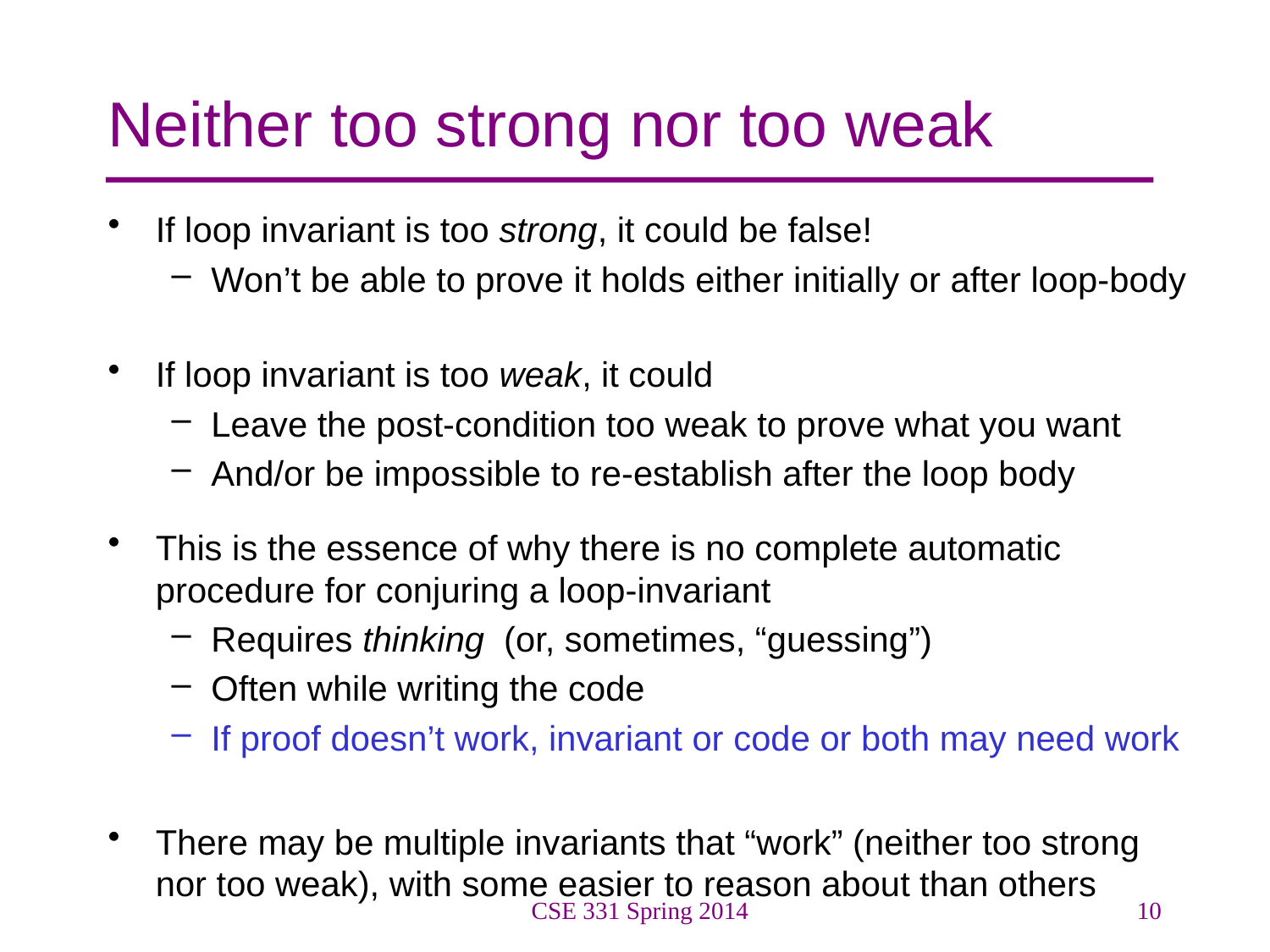

# Neither too strong nor too weak
If loop invariant is too strong, it could be false!
Won’t be able to prove it holds either initially or after loop-body

If loop invariant is too weak, it could
Leave the post-condition too weak to prove what you want
And/or be impossible to re-establish after the loop body

This is the essence of why there is no complete automatic procedure for conjuring a loop-invariant
Requires thinking  (or, sometimes, “guessing”)
Often while writing the code
If proof doesn’t work, invariant or code or both may need work

There may be multiple invariants that “work” (neither too strong nor too weak), with some easier to reason about than others
CSE 331 Spring 2014
10